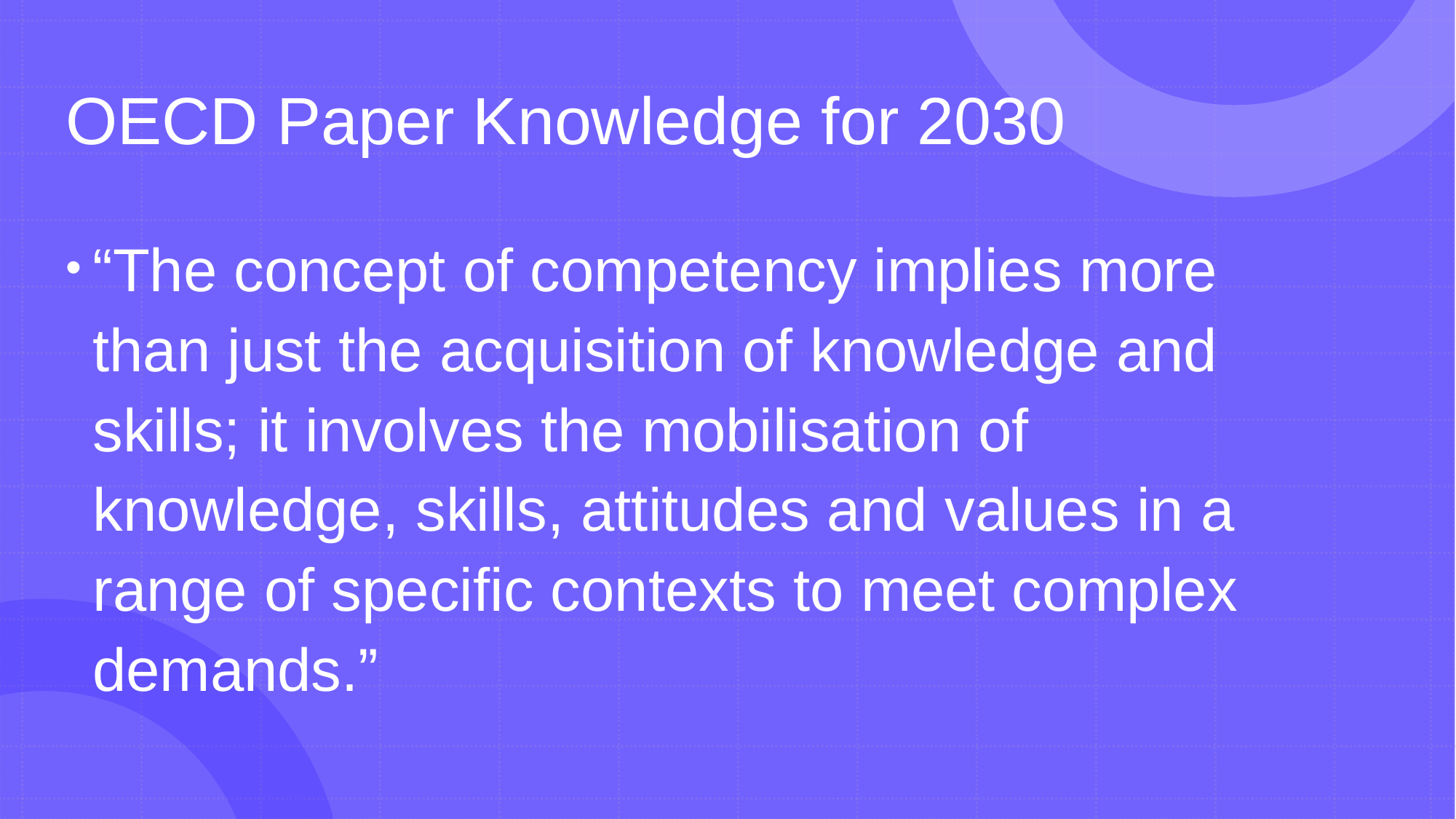

# OECD Paper Knowledge for 2030
“The concept of competency implies more than just the acquisition of knowledge and skills; it involves the mobilisation of knowledge, skills, attitudes and values in a range of specific contexts to meet complex demands.”